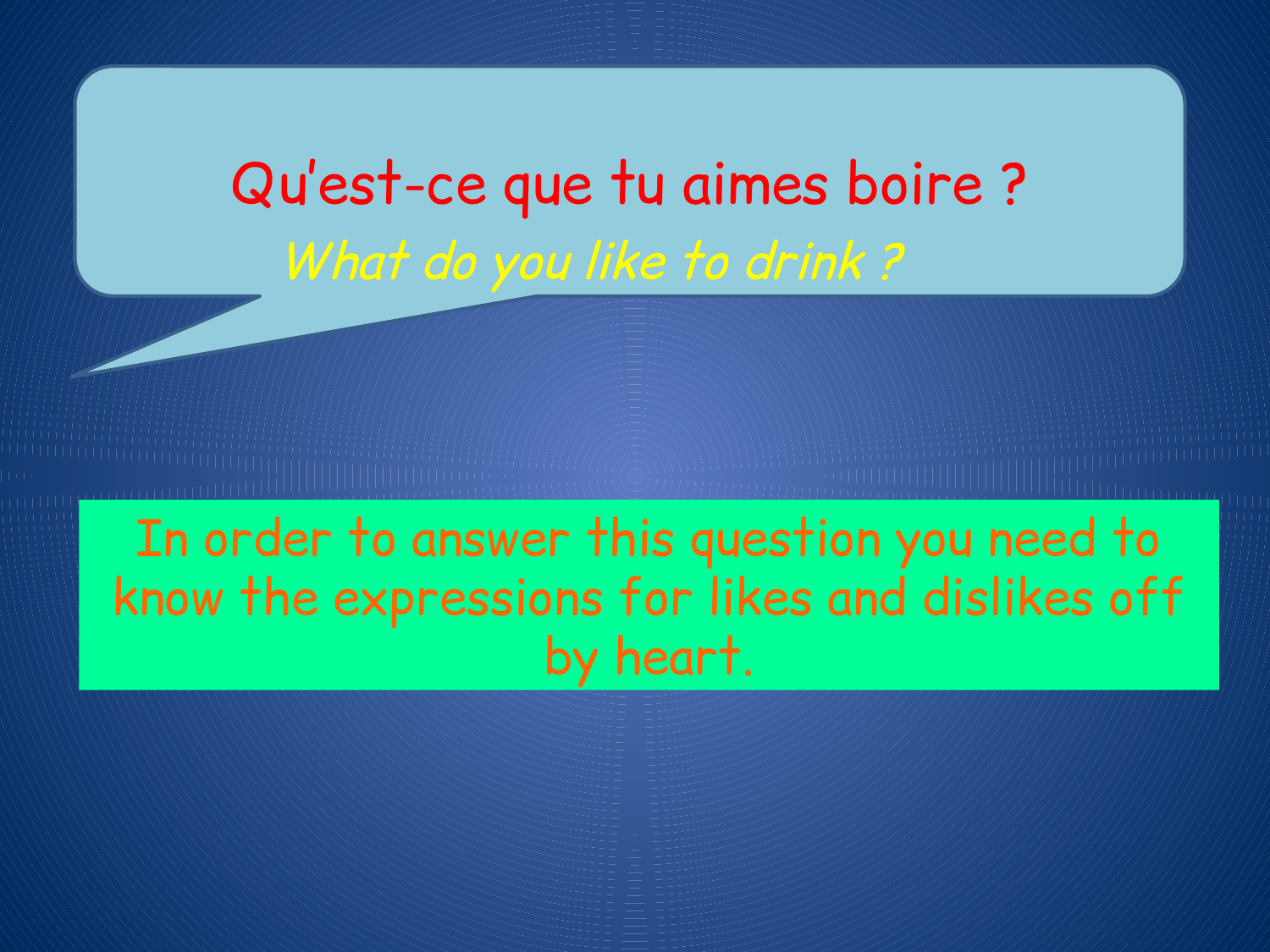

Qu’est-ce que tu aimes boire ?
What do you like to drink ?
In order to answer this question you need to know the expressions for likes and dislikes off by heart.